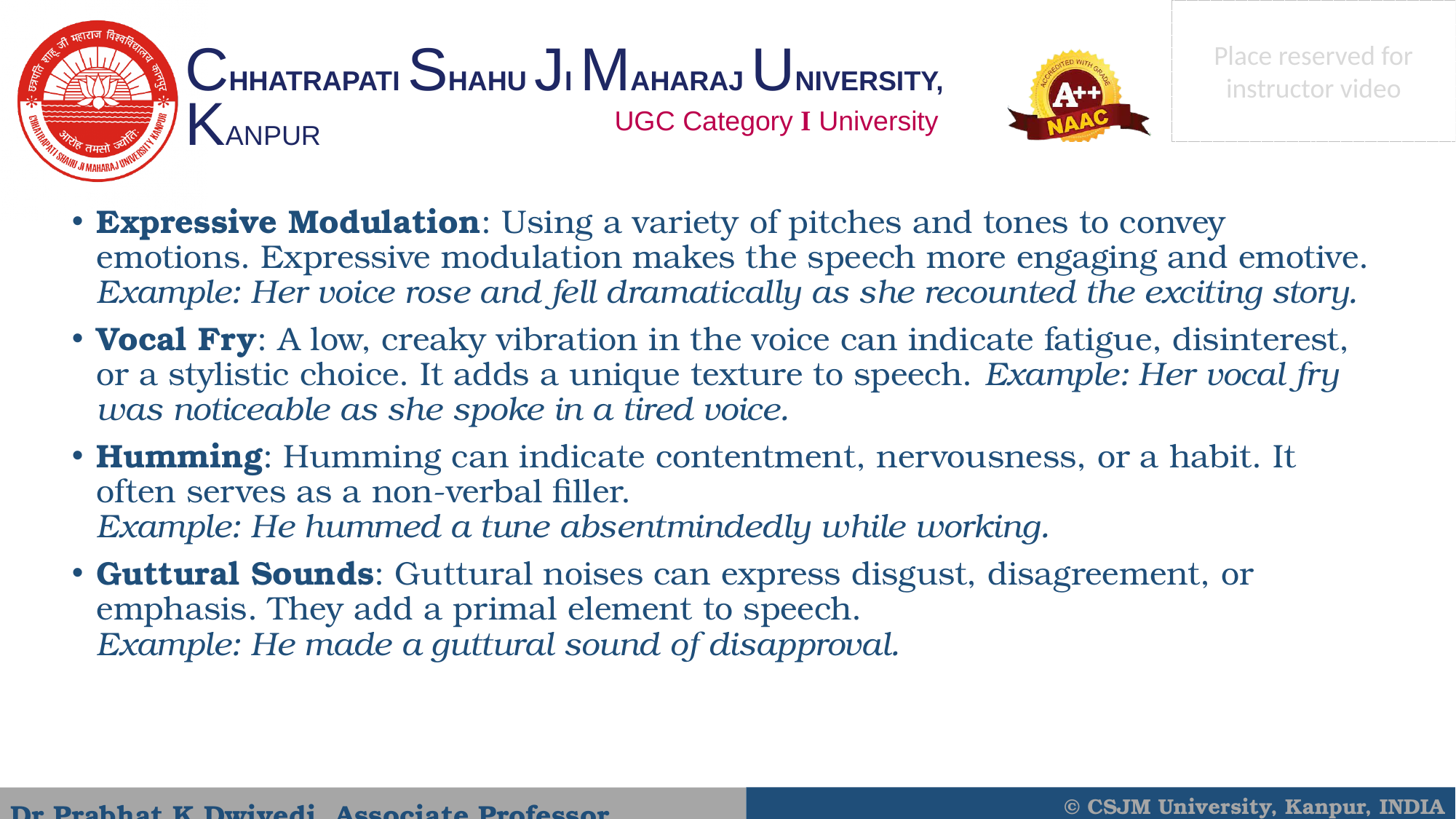

Expressive Modulation: Using a variety of pitches and tones to convey emotions. Expressive modulation makes the speech more engaging and emotive.
Example: Her voice rose and fell dramatically as she recounted the exciting story.
Vocal Fry: A low, creaky vibration in the voice can indicate fatigue, disinterest, or a stylistic choice. It adds a unique texture to speech. Example: Her vocal fry was noticeable as she spoke in a tired voice.
Humming: Humming can indicate contentment, nervousness, or a habit. It often serves as a non-verbal filler.
Example: He hummed a tune absentmindedly while working.
Guttural Sounds: Guttural noises can express disgust, disagreement, or emphasis. They add a primal element to speech.
Example: He made a guttural sound of disapproval.

Dr Prabhat K Dwivedi, Associate Professor